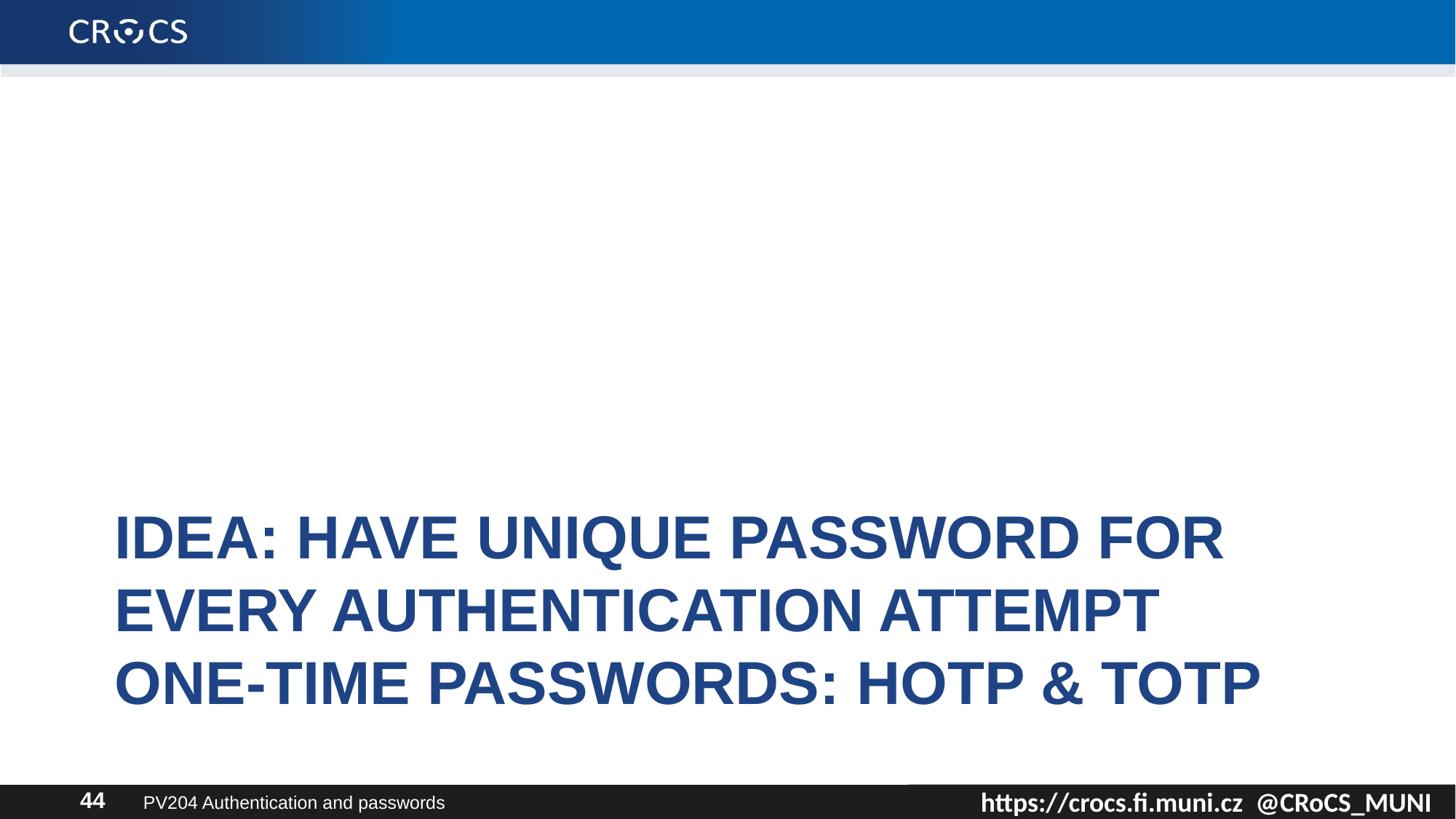

# Idea: Have unique password for every authentication attempt One-time Passwords: HOTP & TOTP
PV204 Authentication and passwords
44